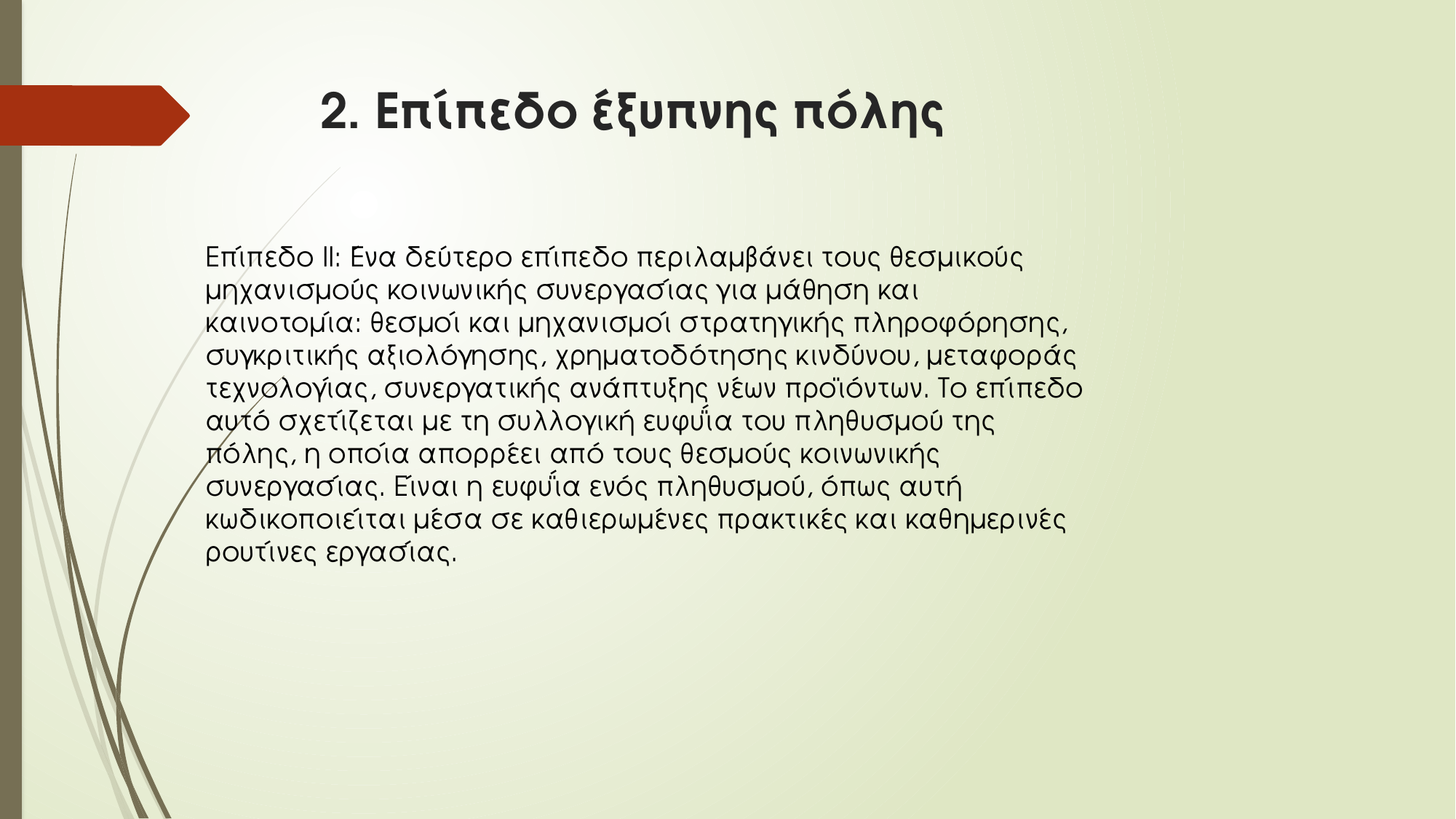

# 2. Επίπεδο έξυπνης πόλης
Επίπεδο ΙΙ: Ένα δεύτερο επίπεδο περιλαµβάνει τους θεσµικούς µηχανισµούς κοινωνικής συνεργασίας για µάθηση και καινοτοµία: θεσµοί και µηχανισµοί στρατηγικής πληροφόρησης, συγκριτικής αξιολόγησης, χρηµατοδότησης κινδύνου, µεταφοράς τεχνολογίας, συνεργατικής ανάπτυξης νέων προϊόντων. Το επίπεδο αυτό σχετίζεται µε τη συλλογική ευφυΐα του πληθυσµού της πόλης, η οποία απορρέει από τους θεσµούς κοινωνικής συνεργασίας. Είναι η ευφυΐα ενός πληθυσµού, όπως αυτή κωδικοποιείται µέσα σε καθιερωµένες πρακτικές και καθηµερινές ρουτίνες εργασίας.